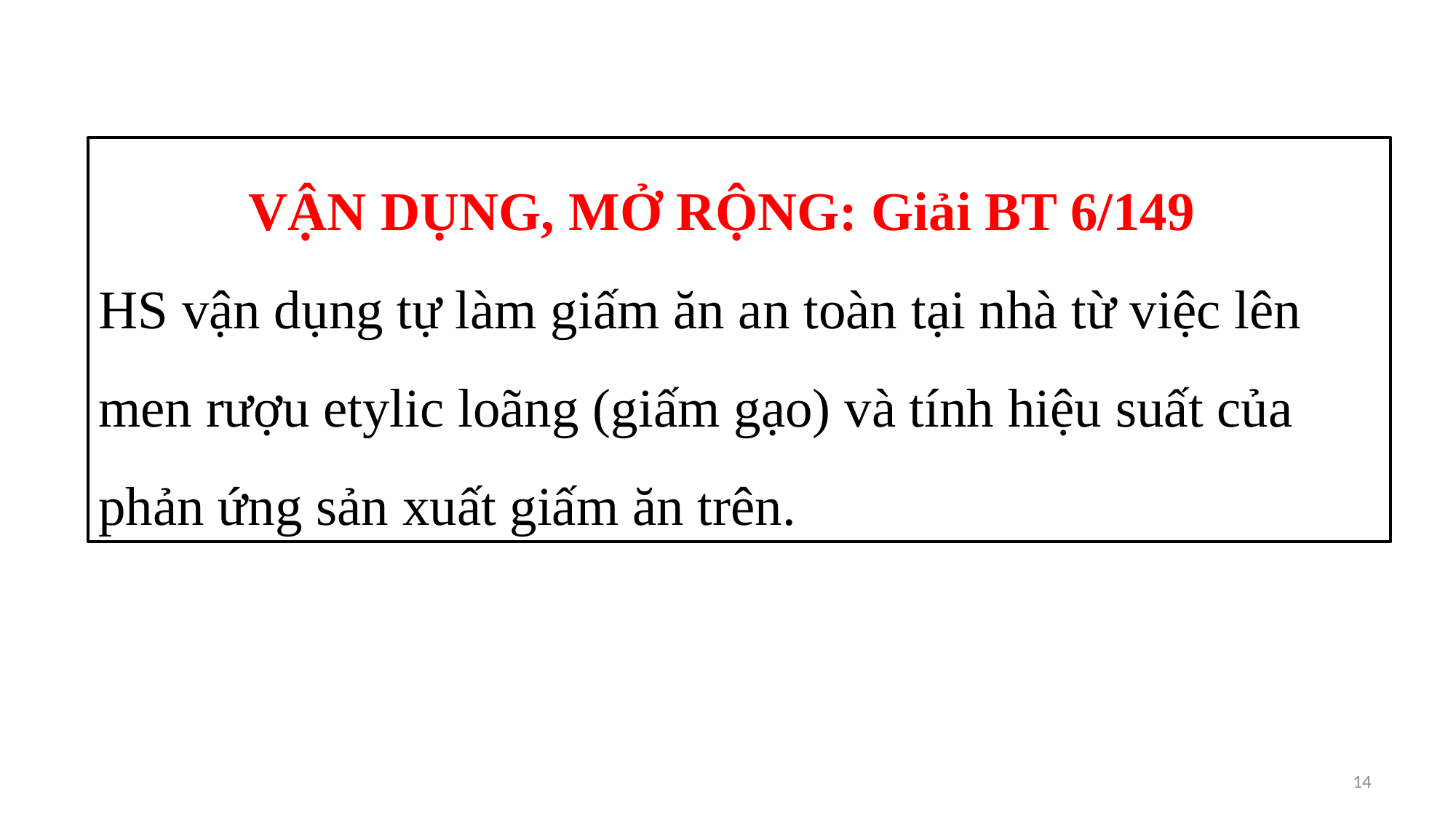

VẬN DỤNG, MỞ RỘNG: Giải BT 6/149
HS vận dụng tự làm giấm ăn an toàn tại nhà từ việc lên men rượu etylic loãng (giấm gạo) và tính hiệu suất của phản ứng sản xuất giấm ăn trên.
14